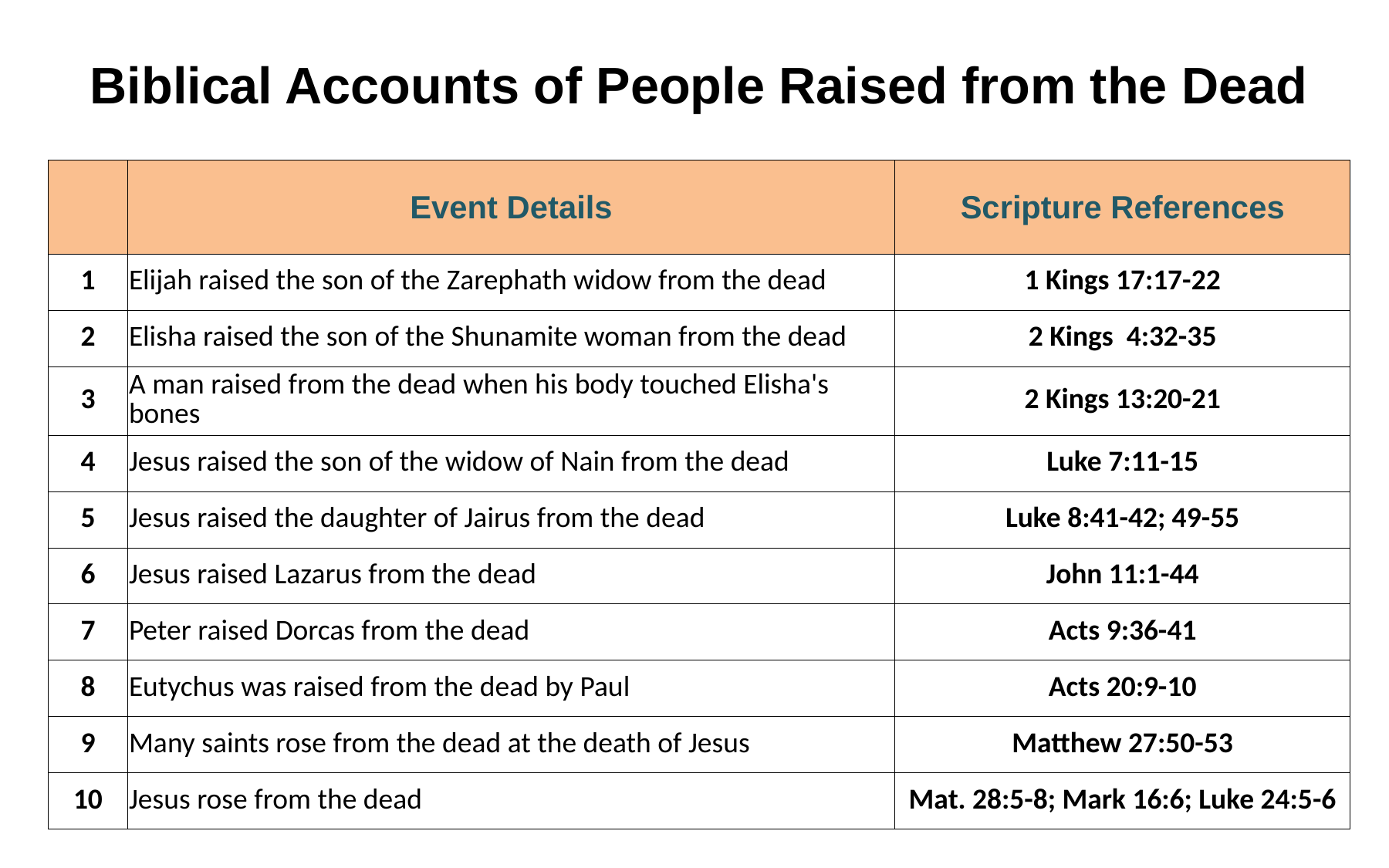

| Biblical Accounts of People Raised from the Dead |  |  |
| --- | --- | --- |
|  |  |  |
|  | Event Details | Scripture References |
| 1 | Elijah raised the son of the Zarephath widow from the dead | 1 Kings 17:17-22 |
| 2 | Elisha raised the son of the Shunamite woman from the dead | 2 Kings 4:32-35 |
| 3 | A man raised from the dead when his body touched Elisha's bones | 2 Kings 13:20-21 |
| 4 | Jesus raised the son of the widow of Nain from the dead | Luke 7:11-15 |
| 5 | Jesus raised the daughter of Jairus from the dead | Luke 8:41-42; 49-55 |
| 6 | Jesus raised Lazarus from the dead | John 11:1-44 |
| 7 | Peter raised Dorcas from the dead | Acts 9:36-41 |
| 8 | Eutychus was raised from the dead by Paul | Acts 20:9-10 |
| 9 | Many saints rose from the dead at the death of Jesus | Matthew 27:50-53 |
| 10 | Jesus rose from the dead | Mat. 28:5-8; Mark 16:6; Luke 24:5-6 |